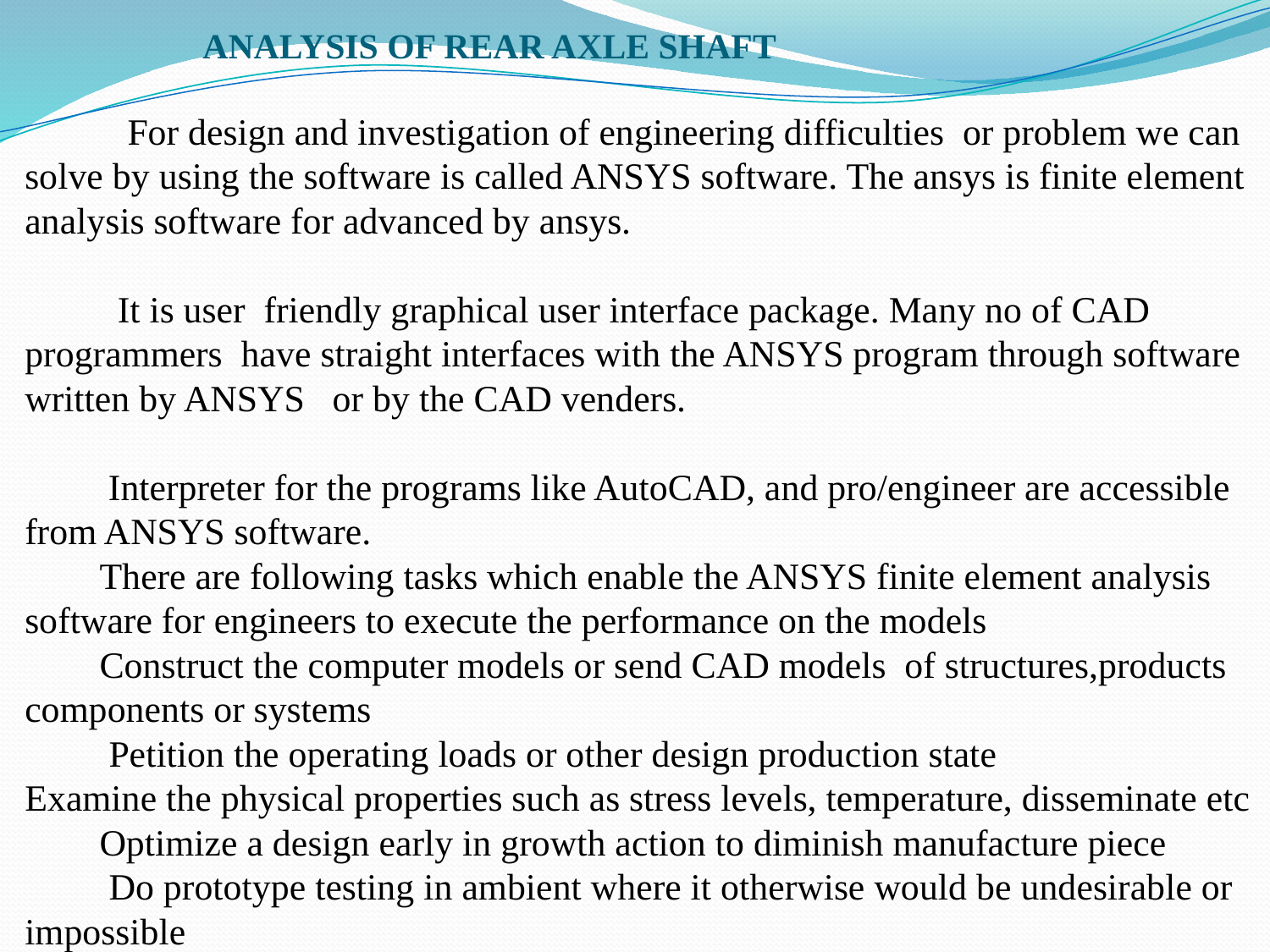

# ANALYSIS OF REAR AXLE SHAFT For design and investigation of engineering difficulties  or problem we can solve by using the software is called ANSYS software. The ansys is finite element analysis software for advanced by ansys. It is user  friendly graphical user interface package. Many no of CAD programmers  have straight interfaces with the ANSYS program through software written by ANSYS   or by the CAD venders. Interpreter for the programs like AutoCAD, and pro/engineer are accessible from ANSYS software. There are following tasks which enable the ANSYS finite element analysis software for engineers to execute the performance on the models Construct the computer models or send CAD models  of structures,products components or systems Petition the operating loads or other design production state Examine the physical properties such as stress levels, temperature, disseminate etc Optimize a design early in growth action to diminish manufacture piece Do prototype testing in ambient where it otherwise would be undesirable or impossible